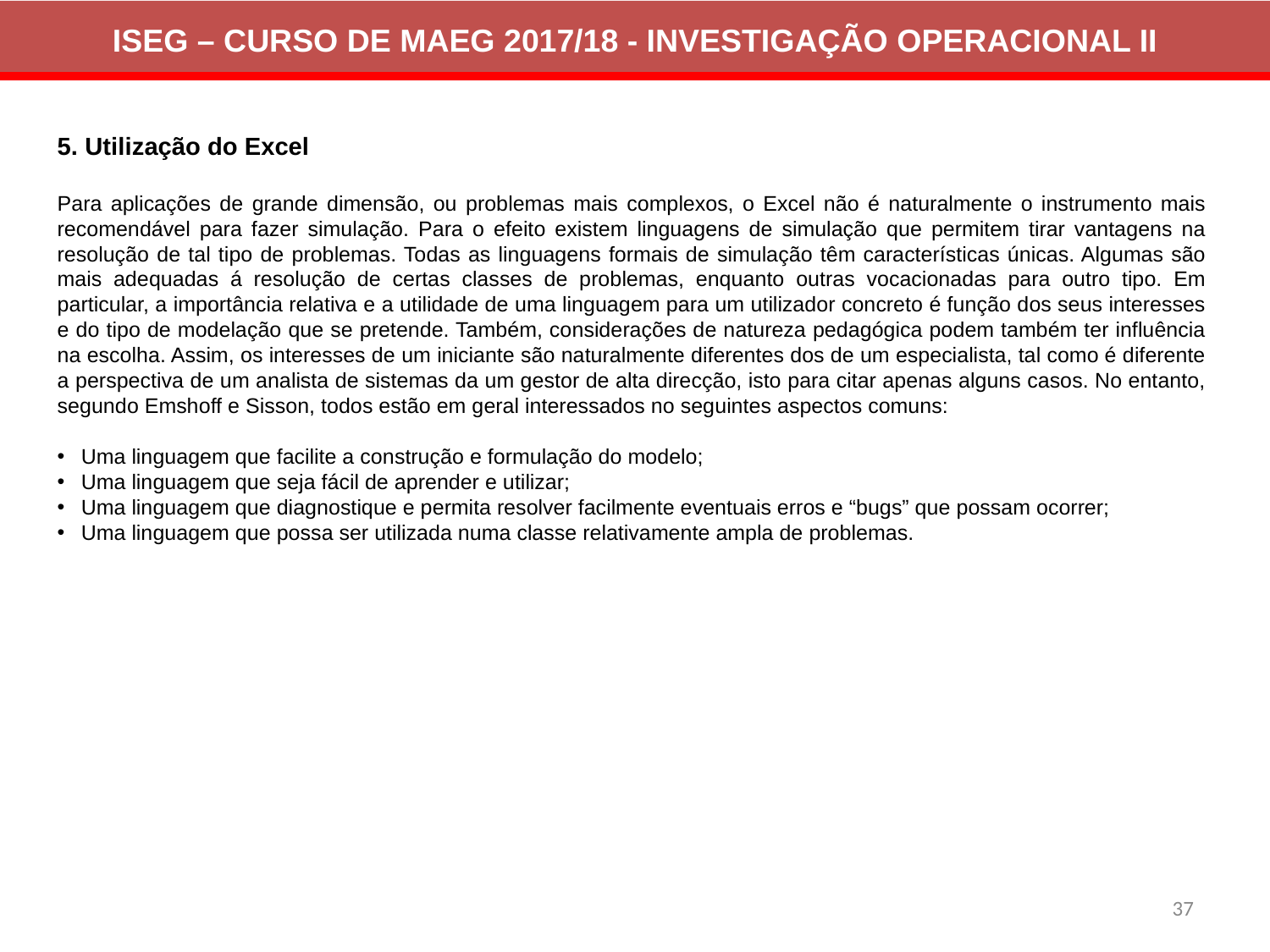

5. Utilização do Excel

Para aplicações de grande dimensão, ou problemas mais complexos, o Excel não é naturalmente o instrumento mais recomendável para fazer simulação. Para o efeito existem linguagens de simulação que permitem tirar vantagens na resolução de tal tipo de problemas. Todas as linguagens formais de simulação têm características únicas. Algumas são mais adequadas á resolução de certas classes de problemas, enquanto outras vocacionadas para outro tipo. Em particular, a importância relativa e a utilidade de uma linguagem para um utilizador concreto é função dos seus interesses e do tipo de modelação que se pretende. Também, considerações de natureza pedagógica podem também ter influência na escolha. Assim, os interesses de um iniciante são naturalmente diferentes dos de um especialista, tal como é diferente a perspectiva de um analista de sistemas da um gestor de alta direcção, isto para citar apenas alguns casos. No entanto, segundo Emshoff e Sisson, todos estão em geral interessados no seguintes aspectos comuns:

Uma linguagem que facilite a construção e formulação do modelo;
Uma linguagem que seja fácil de aprender e utilizar;
Uma linguagem que diagnostique e permita resolver facilmente eventuais erros e “bugs” que possam ocorrer;
Uma linguagem que possa ser utilizada numa classe relativamente ampla de problemas.

37